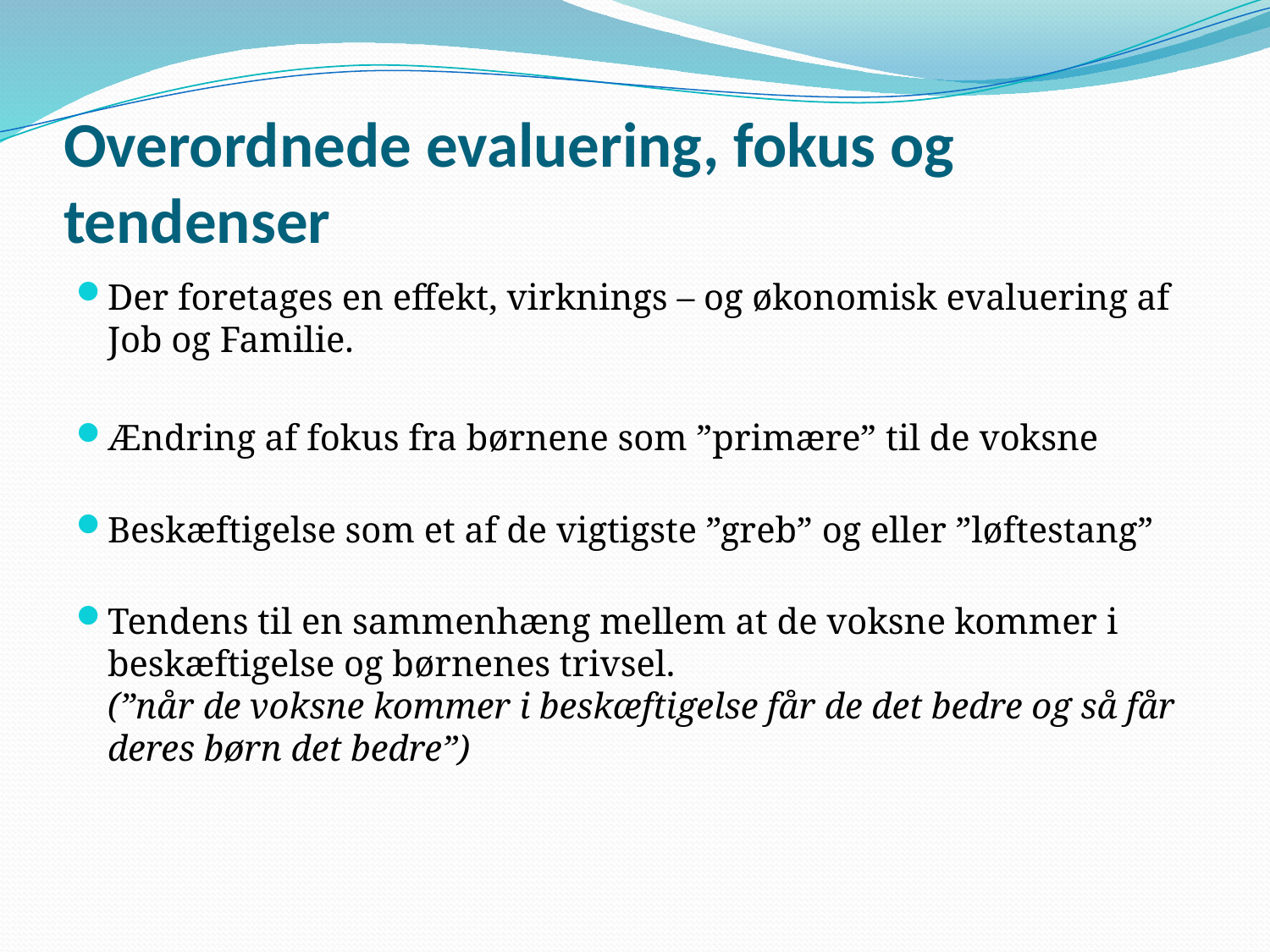

# Overordnede evaluering, fokus og tendenser
Der foretages en effekt, virknings – og økonomisk evaluering af Job og Familie.

Ændring af fokus fra børnene som ”primære” til de voksne
Beskæftigelse som et af de vigtigste ”greb” og eller ”løftestang”
Tendens til en sammenhæng mellem at de voksne kommer i beskæftigelse og børnenes trivsel.
(”når de voksne kommer i beskæftigelse får de det bedre og så får deres børn det bedre”)